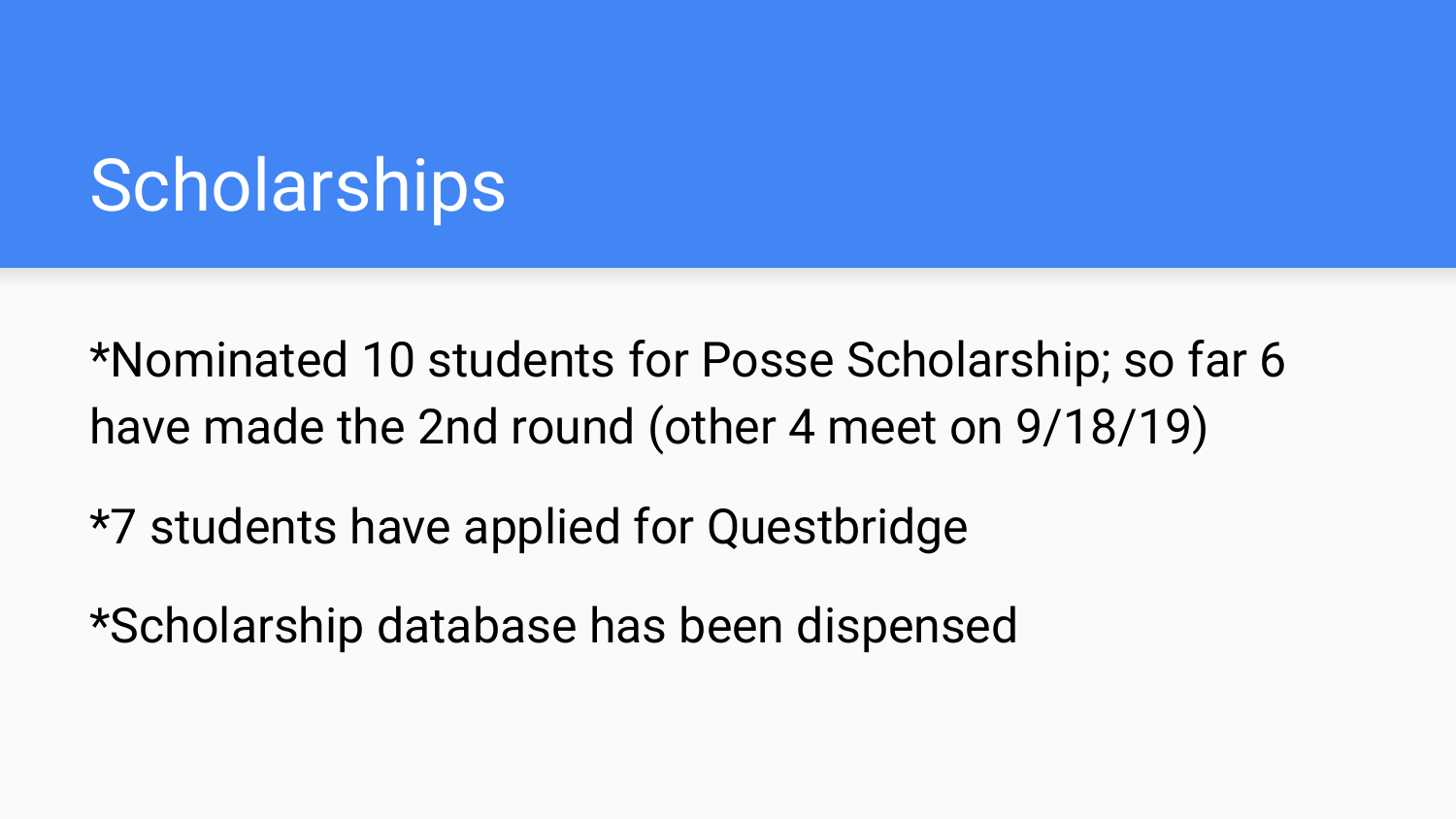

# Scholarships
*Nominated 10 students for Posse Scholarship; so far 6 have made the 2nd round (other 4 meet on 9/18/19)
*7 students have applied for Questbridge
*Scholarship database has been dispensed